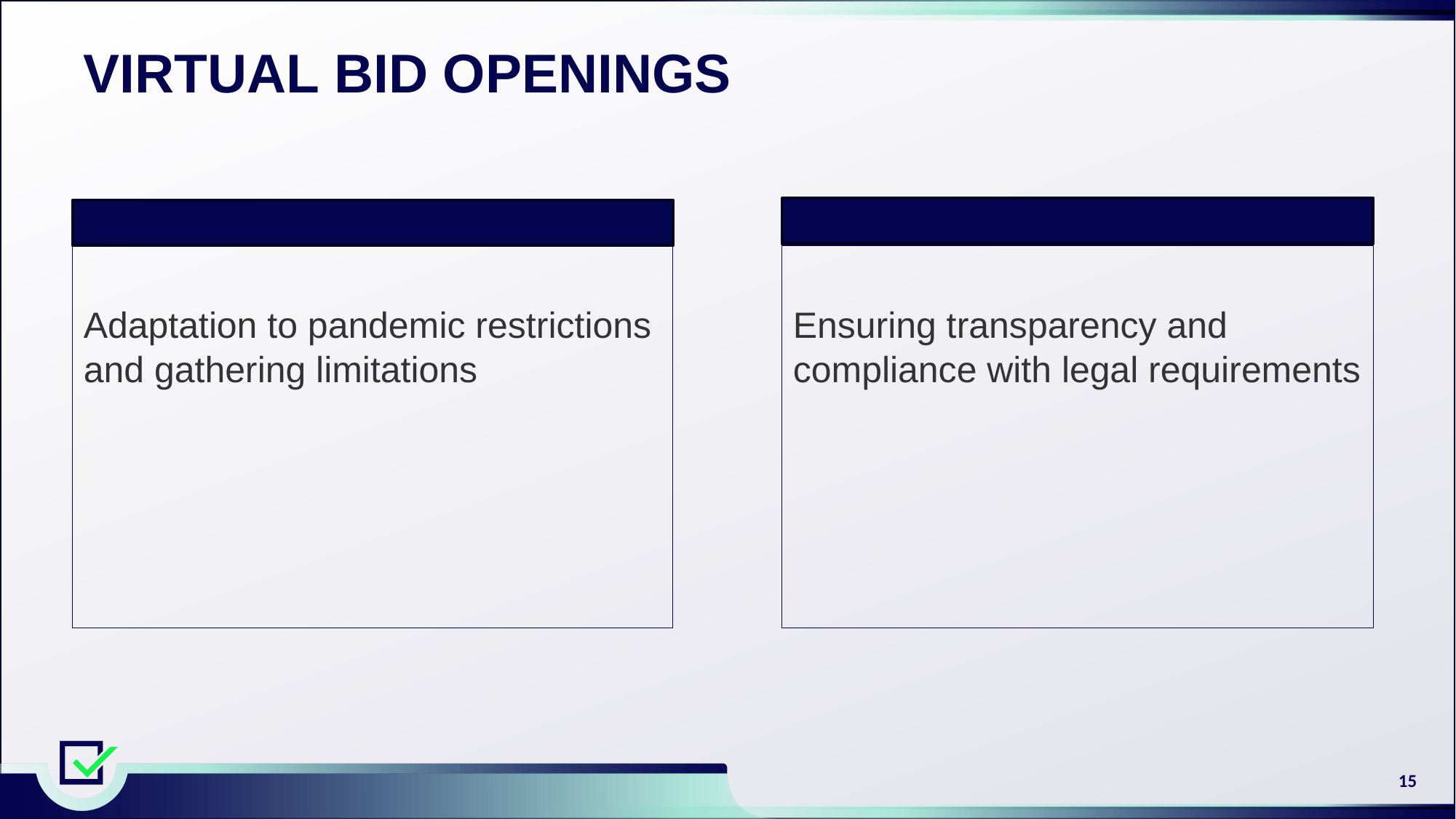

# Virtual Bid Openings

Adaptation to pandemic restrictions and gathering limitations

Ensuring transparency and compliance with legal requirements

15